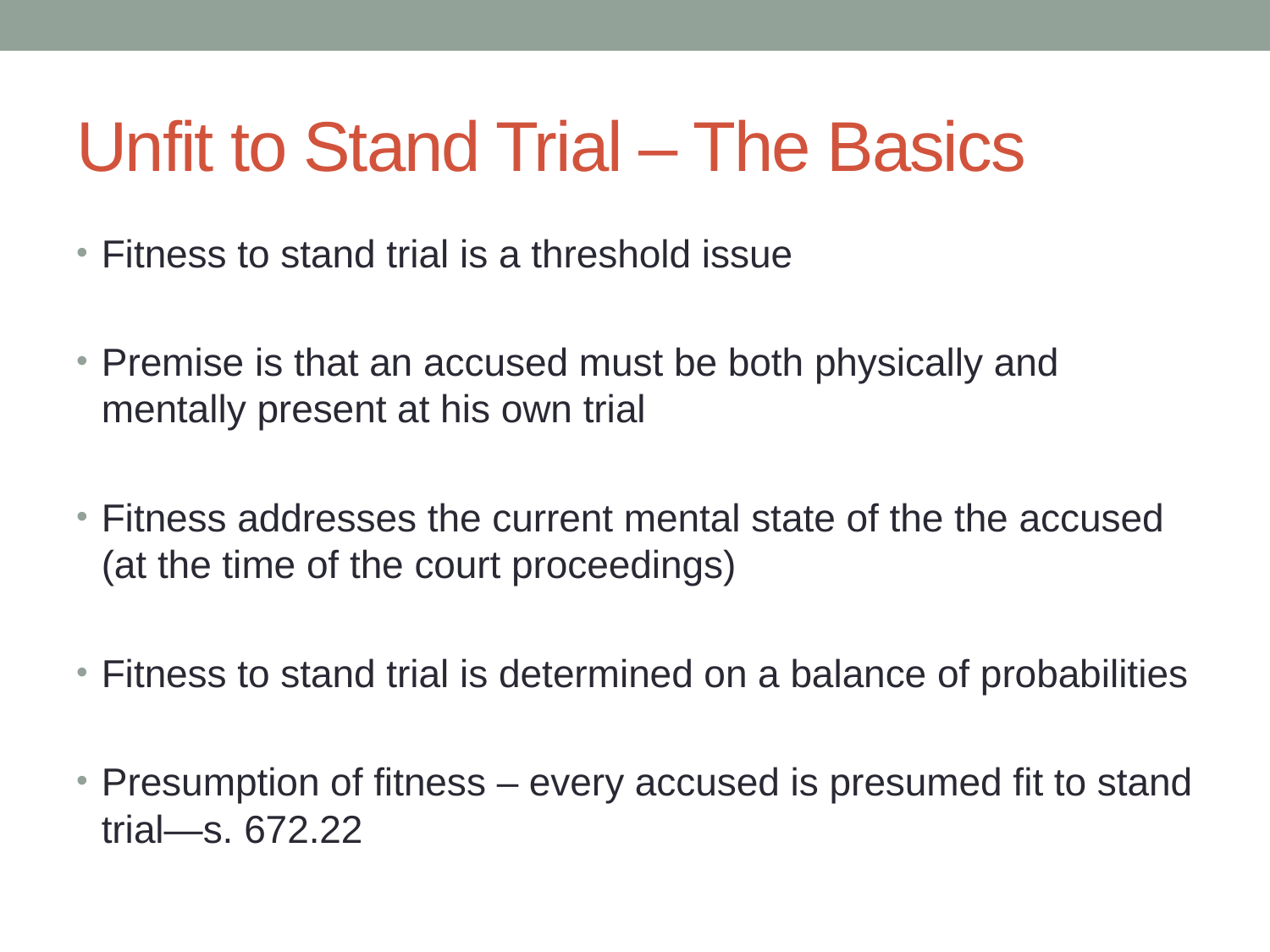

# Unfit to Stand Trial – The Basics
Fitness to stand trial is a threshold issue

Premise is that an accused must be both physically and mentally present at his own trial

Fitness addresses the current mental state of the the accused (at the time of the court proceedings)

Fitness to stand trial is determined on a balance of probabilities

Presumption of fitness – every accused is presumed fit to stand trial—s. 672.22